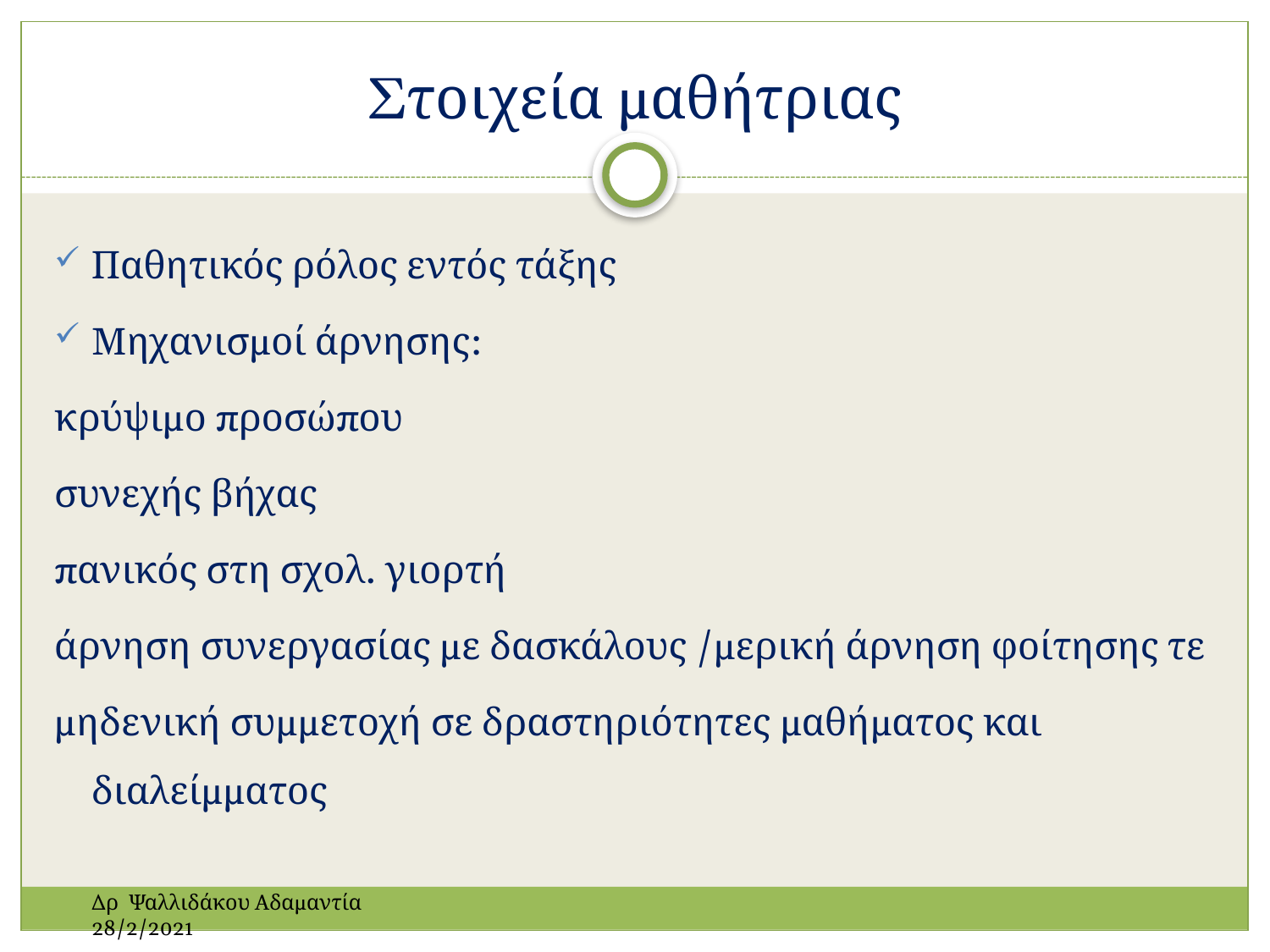

# Στοιχεία μαθήτριας
Παθητικός ρόλος εντός τάξης
Μηχανισμοί άρνησης:
κρύψιμο προσώπου
συνεχής βήχας
πανικός στη σχολ. γιορτή
άρνηση συνεργασίας με δασκάλους /μερική άρνηση φοίτησης τε
μηδενική συμμετοχή σε δραστηριότητες μαθήματος και διαλείμματος

Δρ  Ψαλλιδάκου Αδαμαντία                                                                                                                                                 28/2/2021